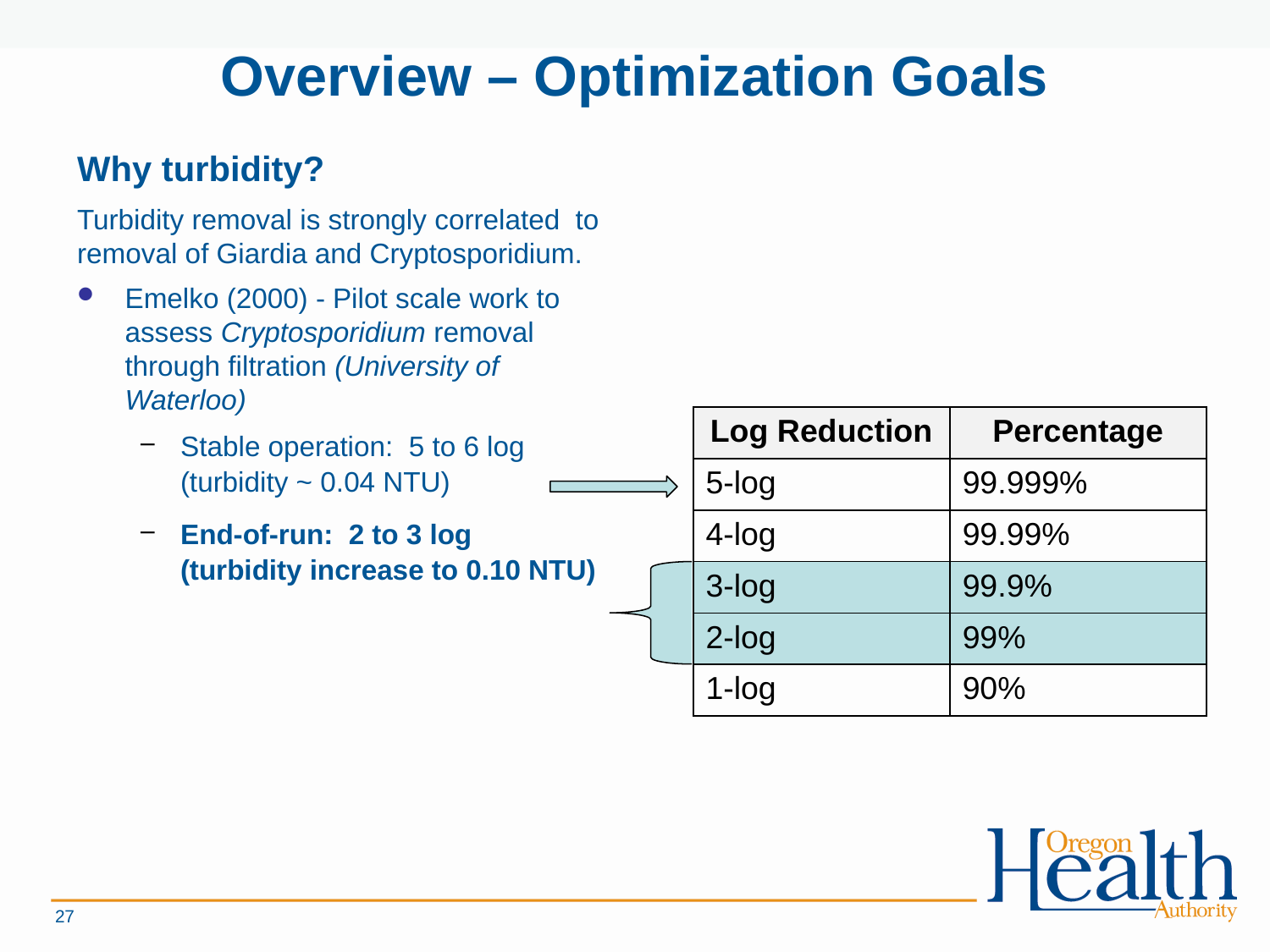

# Overview – Optimization Goals
Why turbidity?
Turbidity removal is strongly correlated  to removal of Giardia and Cryptosporidium.
Emelko (2000) - Pilot scale work to assess Cryptosporidium removal through filtration (University of Waterloo)
Stable operation:  5 to 6 log
(turbidity ~ 0.04 NTU)
End-of-run:  2 to 3 log
(turbidity increase to 0.10 NTU)

| Log Reduction | Percentage |
| --- | --- |
| 5-log | 99.999% |
| 4-log | 99.99% |
| 3-log | 99.9% |
| 2-log | 99% |
| 1-log | 90% |

27